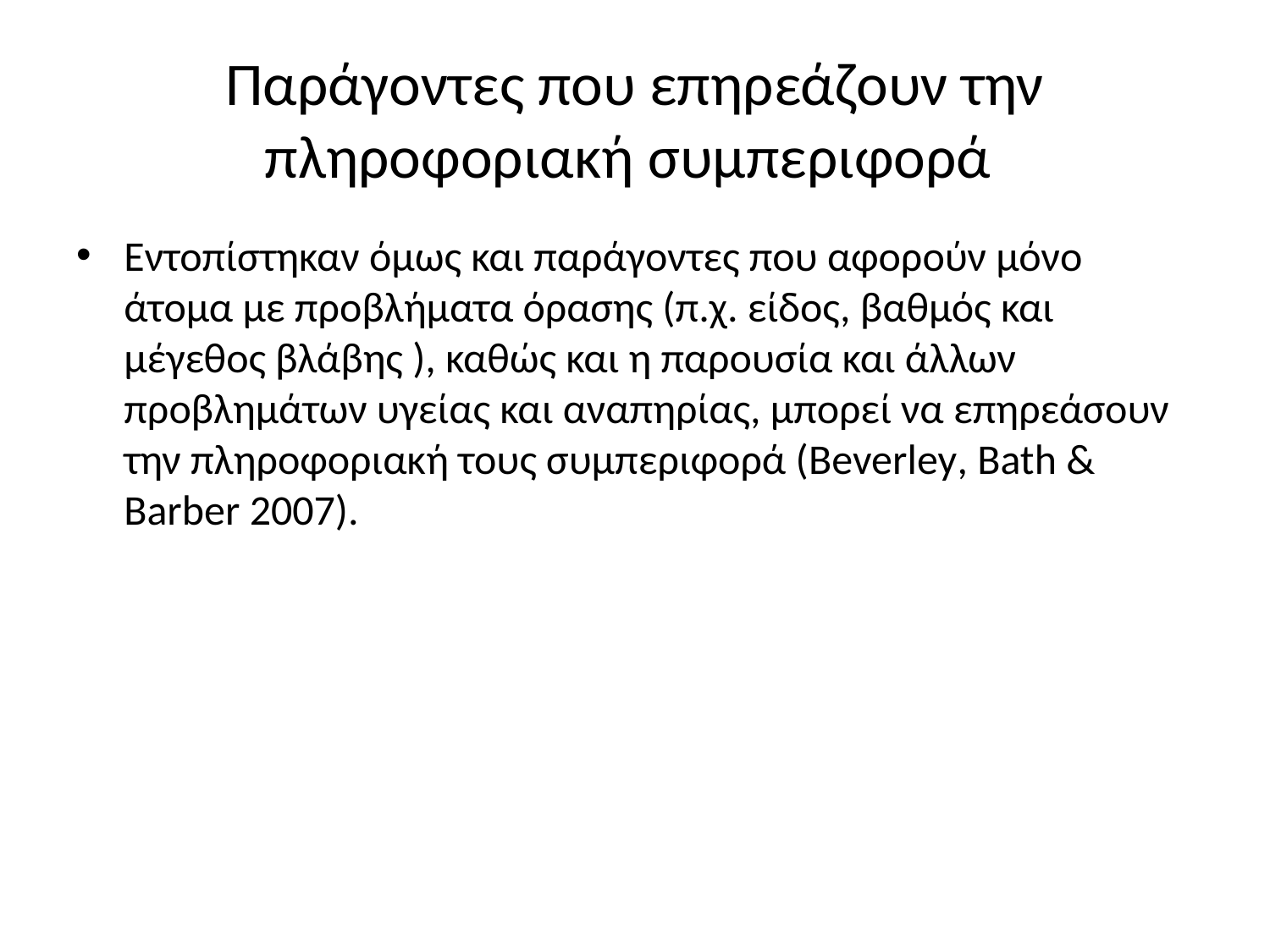

# Παράγοντες που επηρεάζουν την πληροφοριακή συμπεριφορά
Εντοπίστηκαν όμως και παράγοντες που αφορούν μόνο άτομα με προβλήματα όρασης (π.χ. είδος, βαθμός και μέγεθος βλάβης ), καθώς και η παρουσία και άλλων προβλημάτων υγείας και αναπηρίας, μπορεί να επηρεάσουν την πληροφοριακή τους συμπεριφορά (Beverley, Bath & Barber 2007).